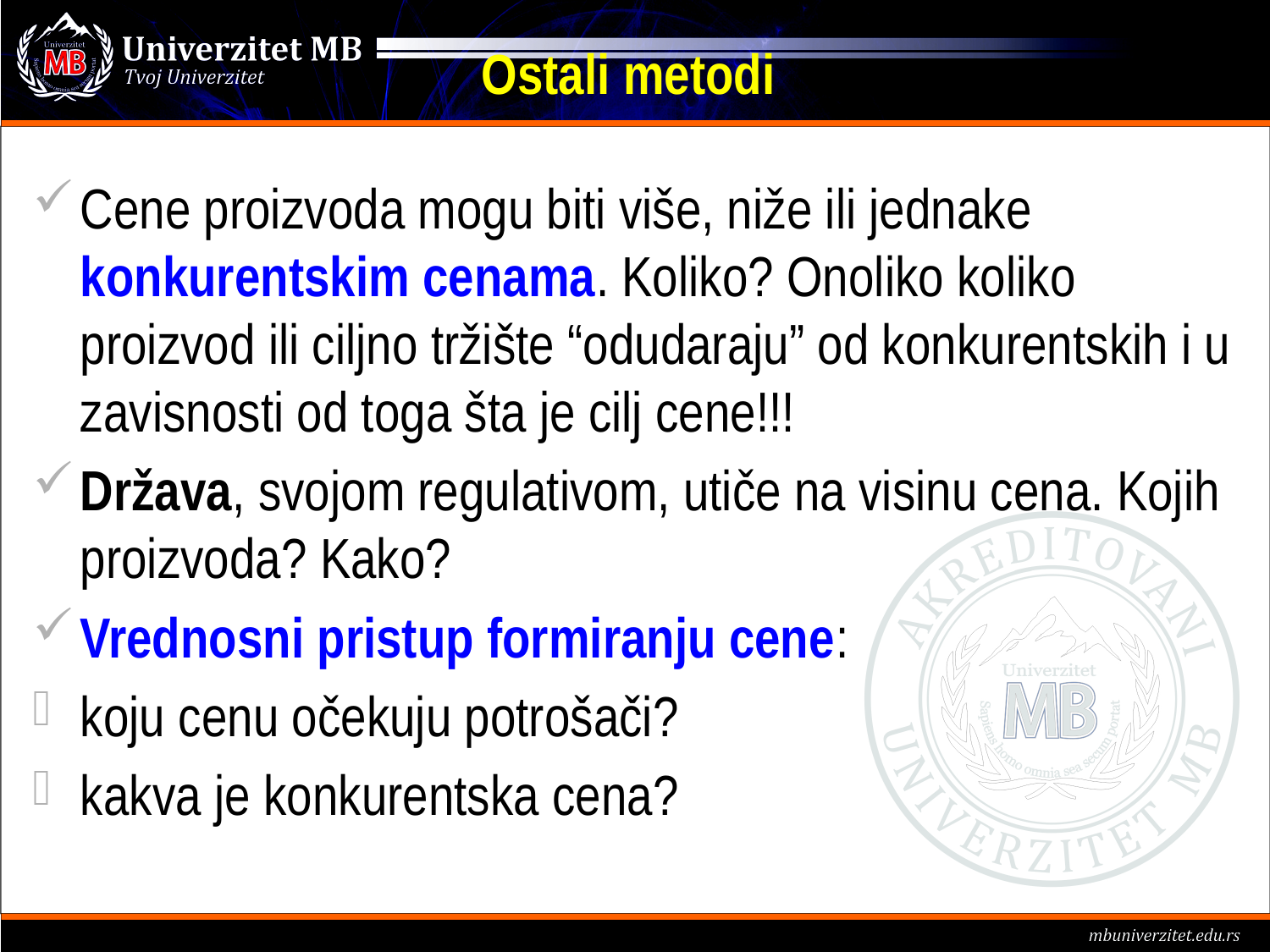

# Ostali metodi
Cene proizvoda mogu biti više, niže ili jednake konkurentskim cenama. Koliko? Onoliko koliko  proizvod ili ciljno tržište “odudaraju” od konkurentskih i u zavisnosti od toga šta je cilj cene!!!
Država, svojom regulativom, utiče na visinu cena. Kojih proizvoda? Kako?
Vrednosni pristup formiranju cene:
koju cenu očekuju potrošači?
kakva je konkurentska cena?